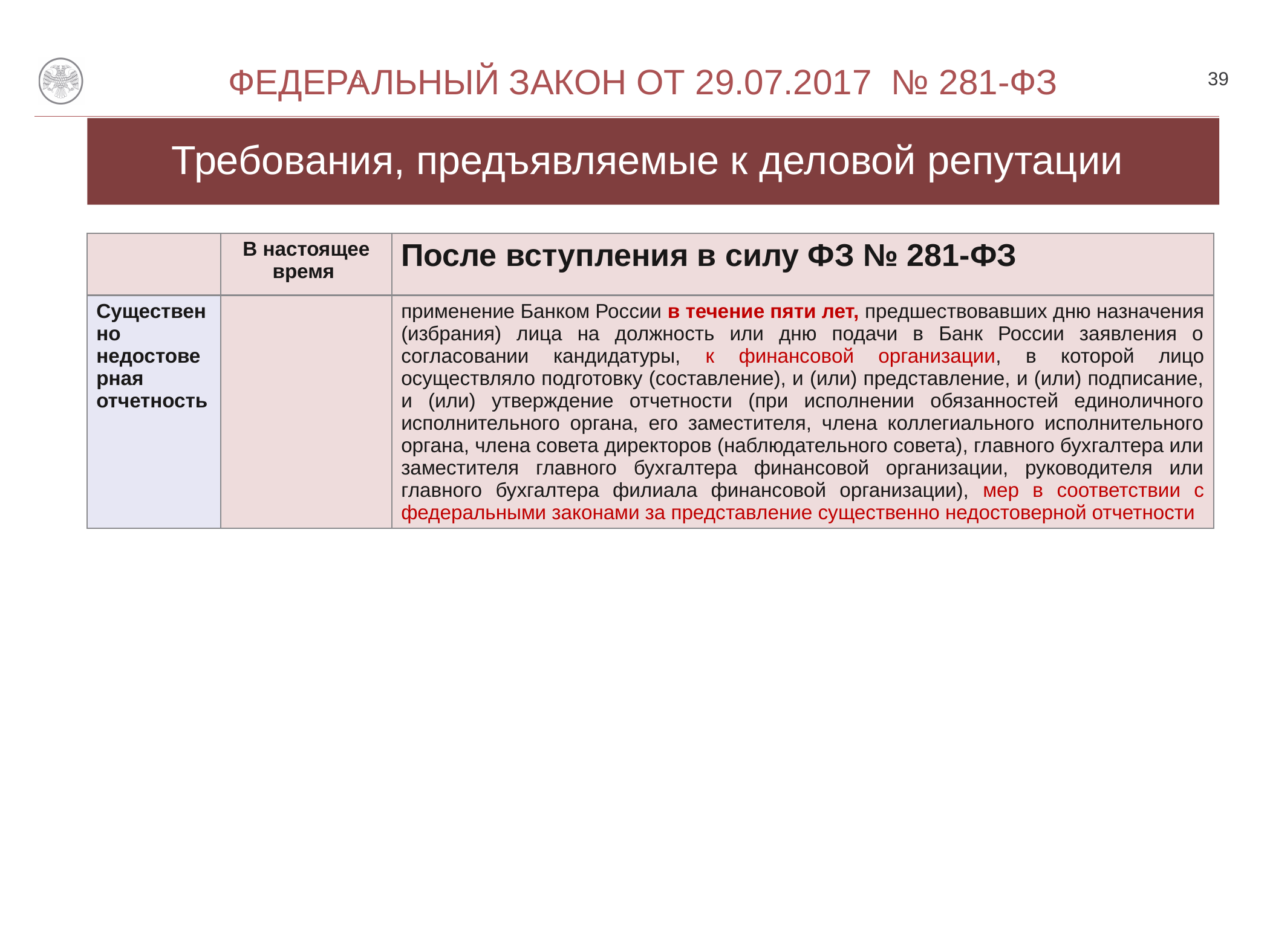

39
 Федеральный закон от 29.07.2017  № 281-ФЗ
О
# Требования, предъявляемые к деловой репутации
|  | В настоящее время | После вступления в силу ФЗ № 281-ФЗ |
| --- | --- | --- |
| Существенно недостоверная отчетность |  | применение Банком России в течение пяти лет, предшествовавших дню назначения (избрания) лица на должность или дню подачи в Банк России заявления о согласовании кандидатуры, к финансовой организации, в которой лицо осуществляло подготовку (составление), и (или) представление, и (или) подписание, и (или) утверждение отчетности (при исполнении обязанностей единоличного исполнительного органа, его заместителя, члена коллегиального исполнительного органа, члена совета директоров (наблюдательного совета), главного бухгалтера или заместителя главного бухгалтера финансовой организации, руководителя или главного бухгалтера филиала финансовой организации), мер в соответствии с федеральными законами за представление существенно недостоверной отчетности |